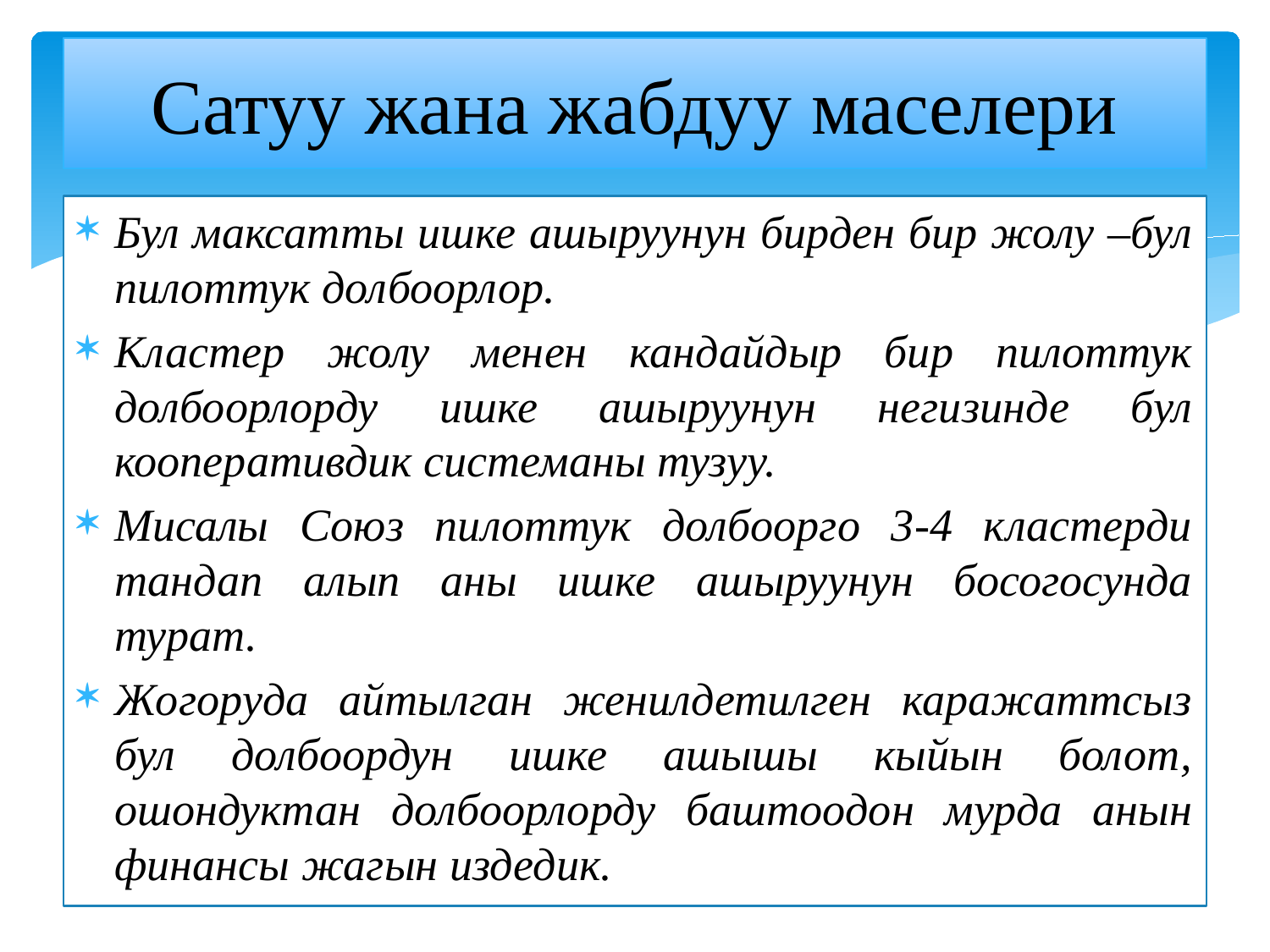

# Сатуу жана жабдуу маселери
Бул максатты ишке ашыруунун бирден бир жолу –бул пилоттук долбоорлор.
Кластер жолу менен кандайдыр бир пилоттук долбоорлорду ишке ашыруунун негизинде бул кооперативдик системаны тузуу.
Мисалы Союз пилоттук долбоорго 3-4 кластерди тандап алып аны ишке ашыруунун босогосунда турат.
Жогоруда айтылган женилдетилген каражаттсыз бул долбоордун ишке ашышы кыйын болот, ошондуктан долбоорлорду баштоодон мурда анын финансы жагын издедик.